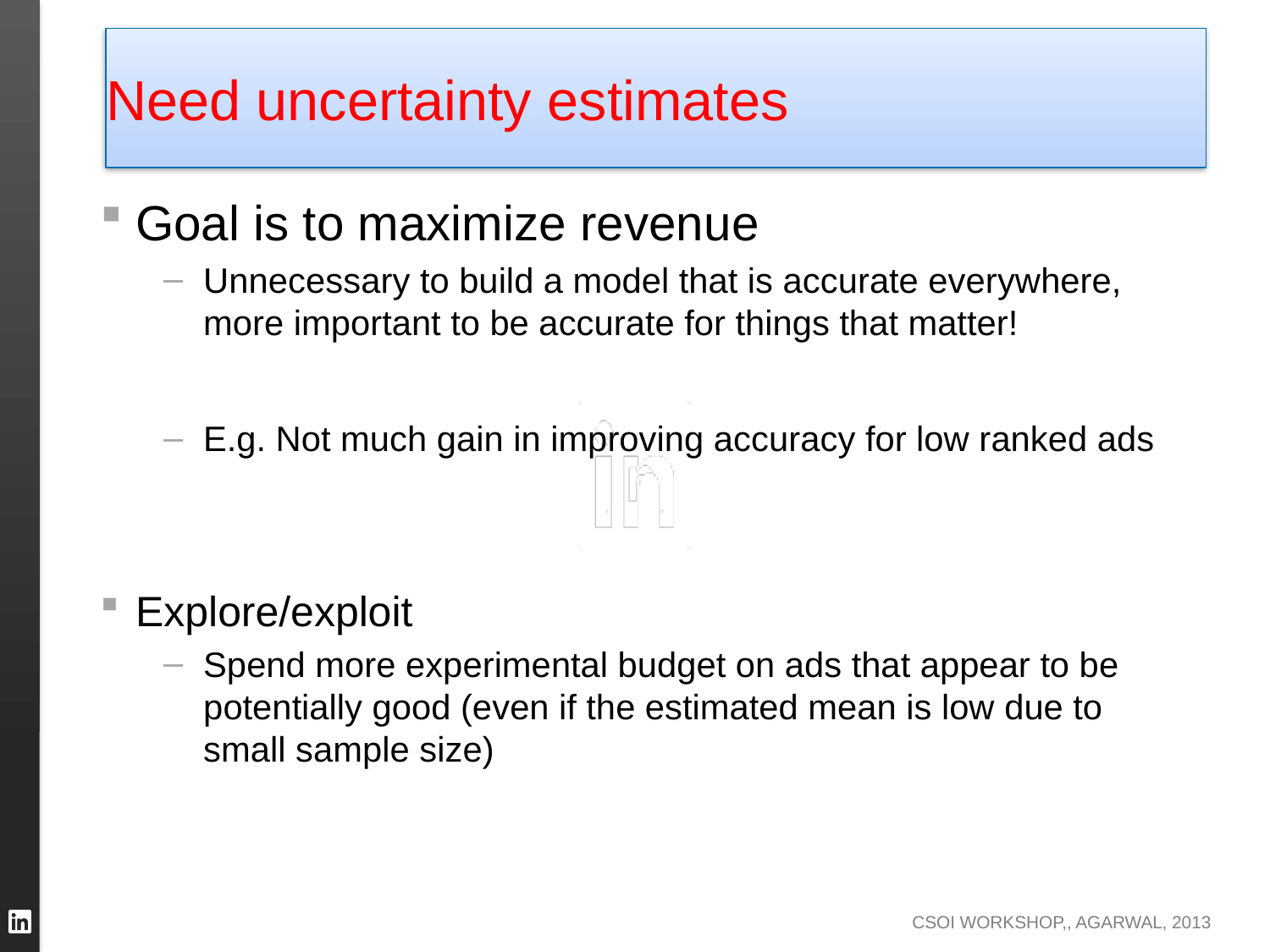

# Need uncertainty estimates
Goal is to maximize revenue
Unnecessary to build a model that is accurate everywhere, more important to be accurate for things that matter!

E.g. Not much gain in improving accuracy for low ranked ads

Explore/exploit
Spend more experimental budget on ads that appear to be potentially good (even if the estimated mean is low due to small sample size)